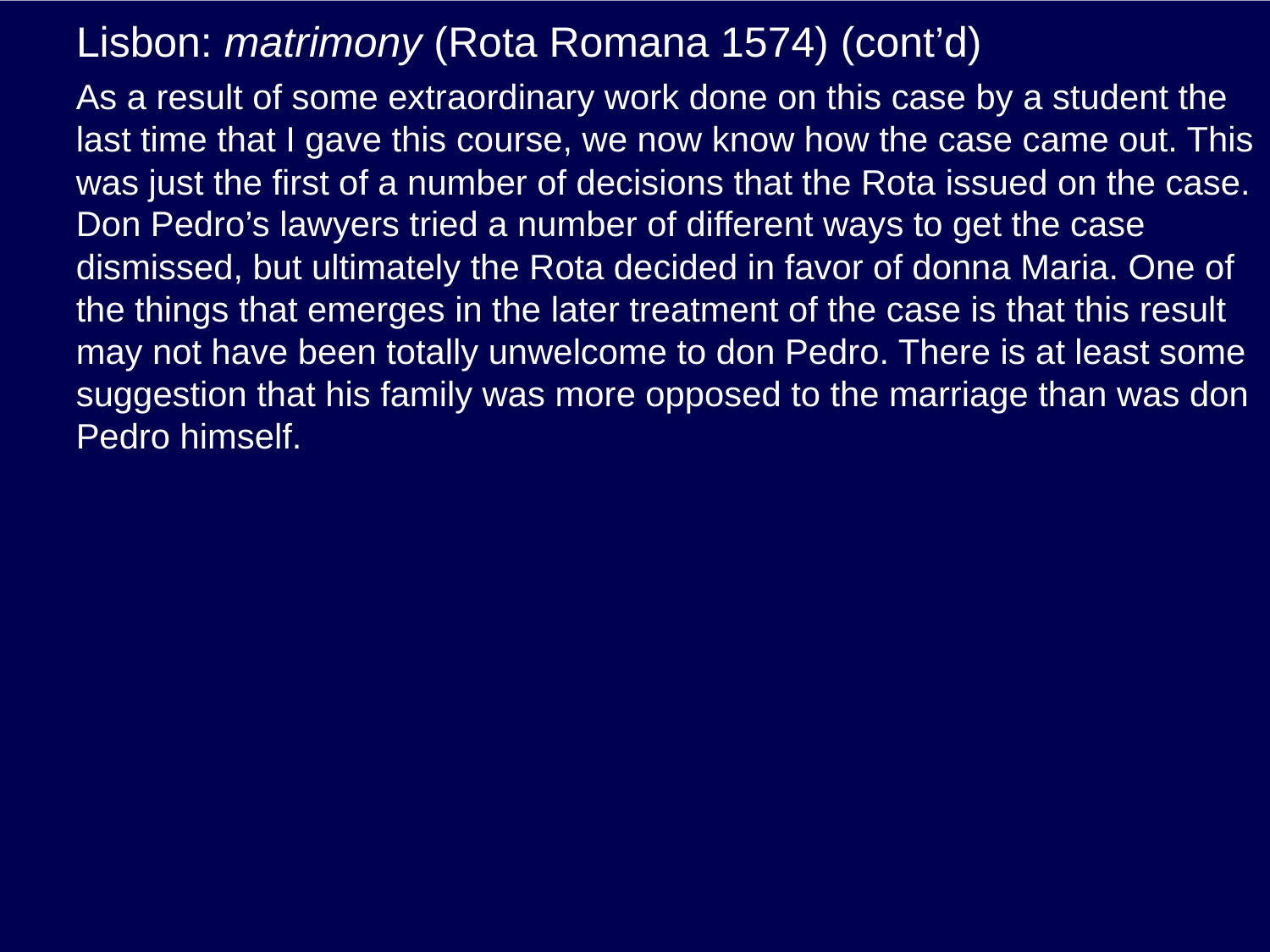

# Lisbon: matrimony (Rota Romana 1574) (cont’d)

As a result of some extraordinary work done on this case by a student the last time that I gave this course, we now know how the case came out. This was just the first of a number of decisions that the Rota issued on the case. Don Pedro’s lawyers tried a number of different ways to get the case dismissed, but ultimately the Rota decided in favor of donna Maria. One of the things that emerges in the later treatment of the case is that this result may not have been totally unwelcome to don Pedro. There is at least some suggestion that his family was more opposed to the marriage than was don Pedro himself.